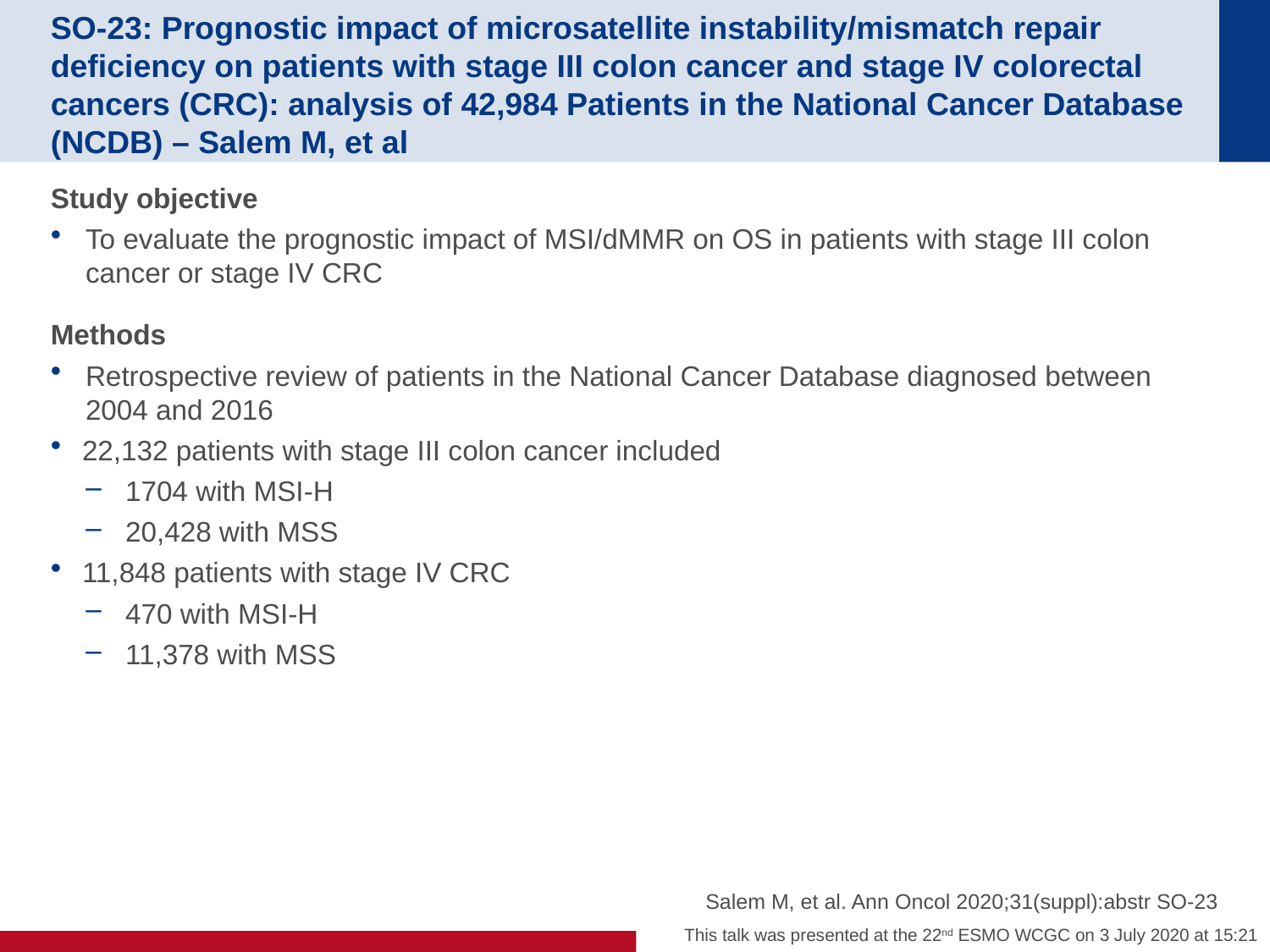

# SO-23: Prognostic impact of microsatellite instability/mismatch repair deficiency on patients with stage III colon cancer and stage IV colorectal cancers (CRC): analysis of 42,984 Patients in the National Cancer Database (NCDB) – Salem M, et al
Study objective
To evaluate the prognostic impact of MSI/dMMR on OS in patients with stage III colon cancer or stage IV CRC
Methods
Retrospective review of patients in the National Cancer Database diagnosed between 2004 and 2016
22,132 patients with stage III colon cancer included
1704 with MSI-H
20,428 with MSS
11,848 patients with stage IV CRC
470 with MSI-H
11,378 with MSS

Salem M, et al. Ann Oncol 2020;31(suppl):abstr SO-23
This talk was presented at the 22nd ESMO WCGC on 3 July 2020 at 15:21